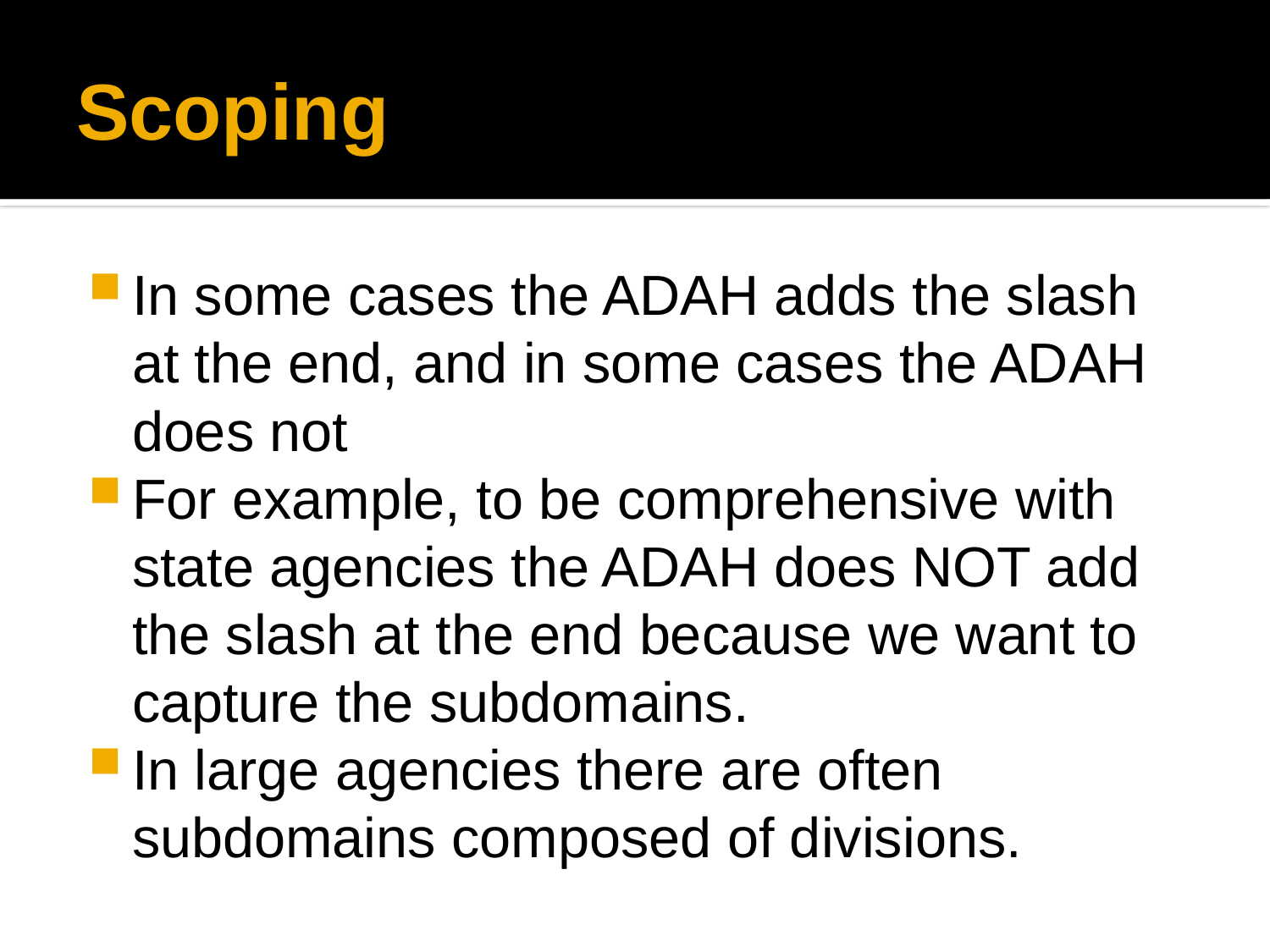

# Scoping
In some cases the ADAH adds the slash at the end, and in some cases the ADAH does not
For example, to be comprehensive with state agencies the ADAH does NOT add the slash at the end because we want to capture the subdomains.
In large agencies there are often subdomains composed of divisions.